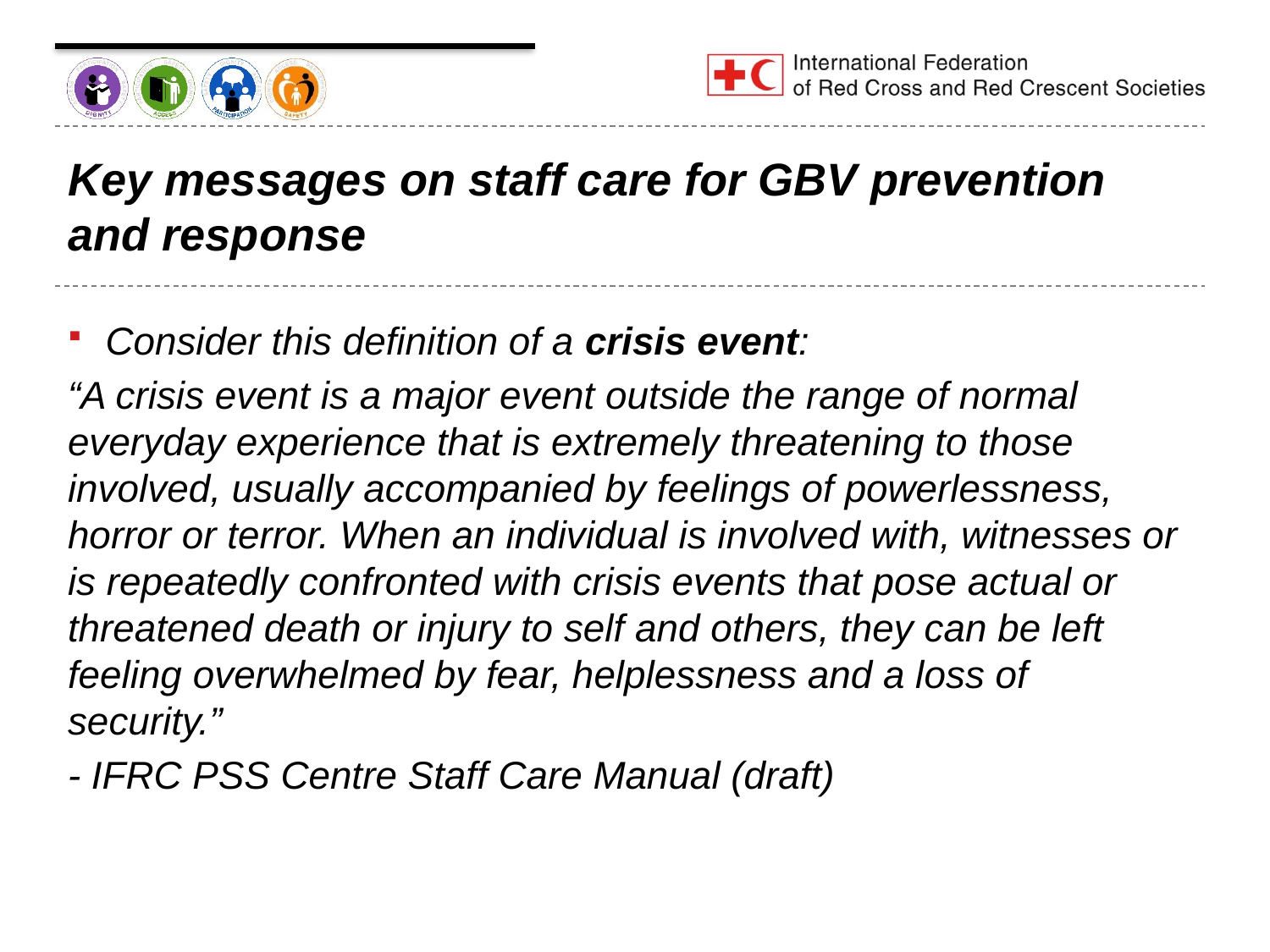

# Key messages on staff care for GBV prevention and response
Consider this definition of a crisis event:
“A crisis event is a major event outside the range of normal everyday experience that is extremely threatening to those involved, usually accompanied by feelings of powerlessness, horror or terror. When an individual is involved with, witnesses or is repeatedly confronted with crisis events that pose actual or threatened death or injury to self and others, they can be left feeling overwhelmed by fear, helplessness and a loss of security.”
- IFRC PSS Centre Staff Care Manual (draft)